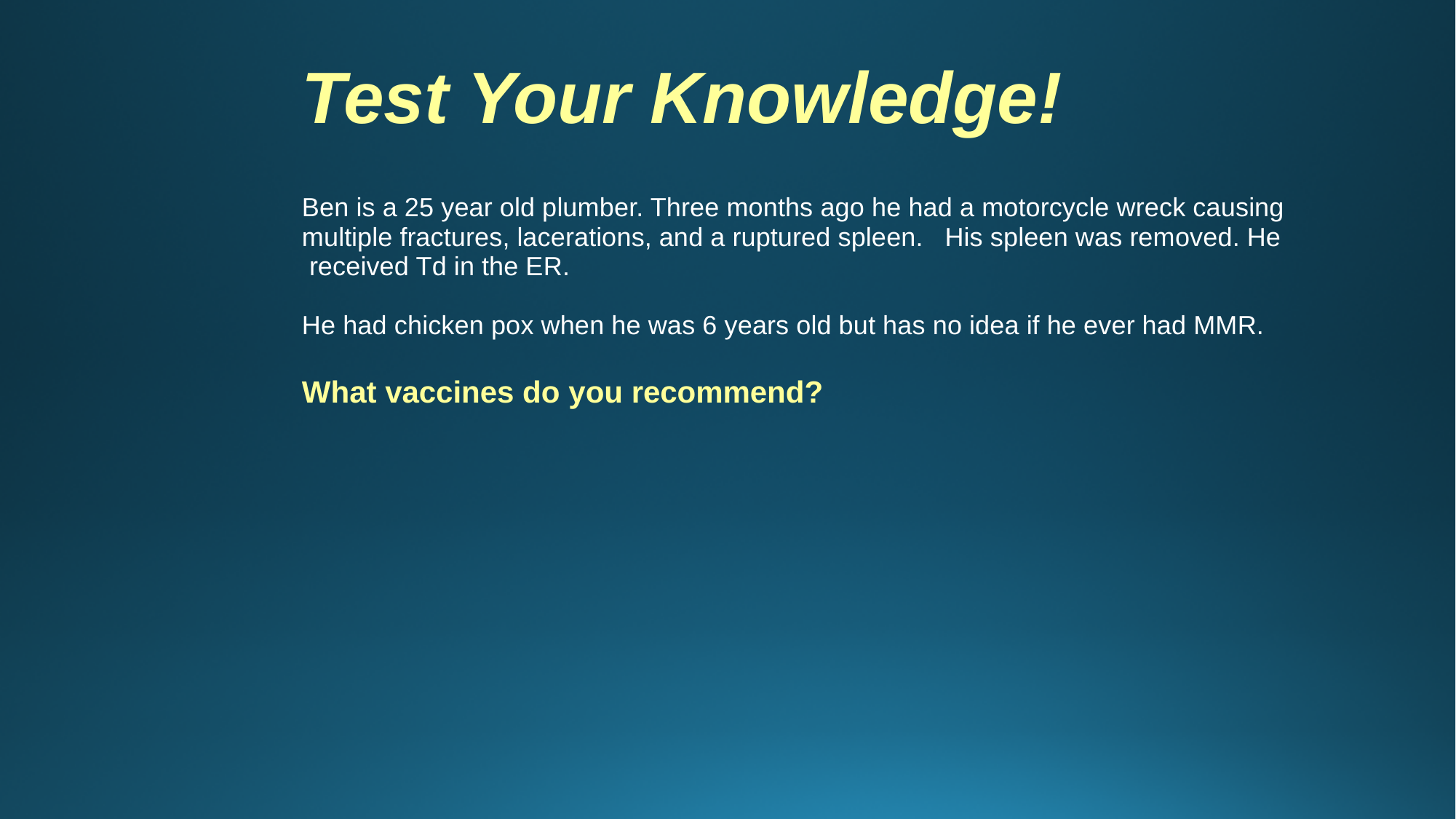

Test Your Knowledge!
Ben is a 25 year old plumber. Three months ago he had a motorcycle wreck causing
multiple fractures, lacerations, and a ruptured spleen.   His spleen was removed. He
 received Td in the ER.

He had chicken pox when he was 6 years old but has no idea if he ever had MMR.

What vaccines do you recommend?